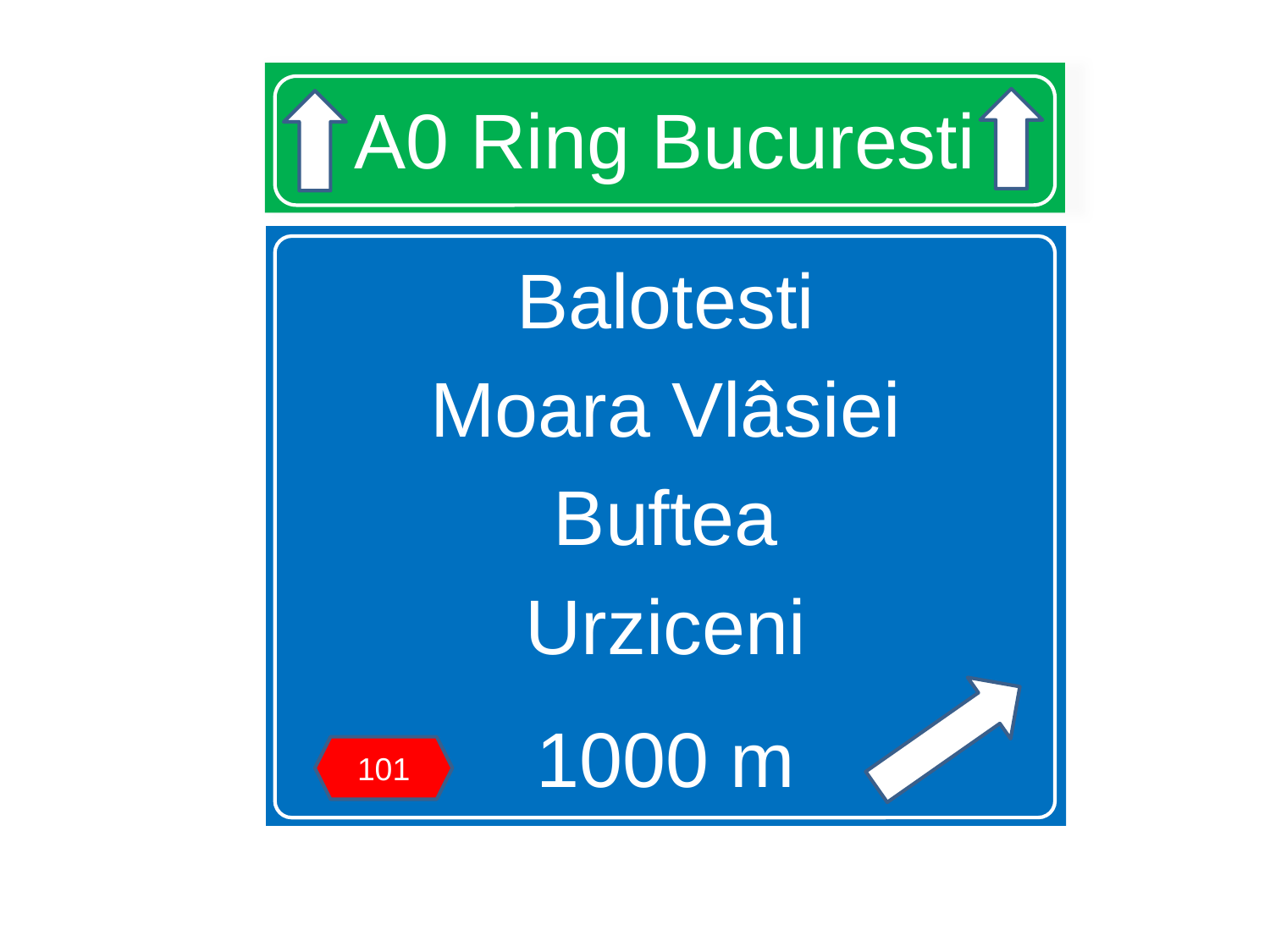

# A0 Ring Bucuresti

Balotesti
Moara Vlâsiei
Buftea
Urziceni

1000 m

101